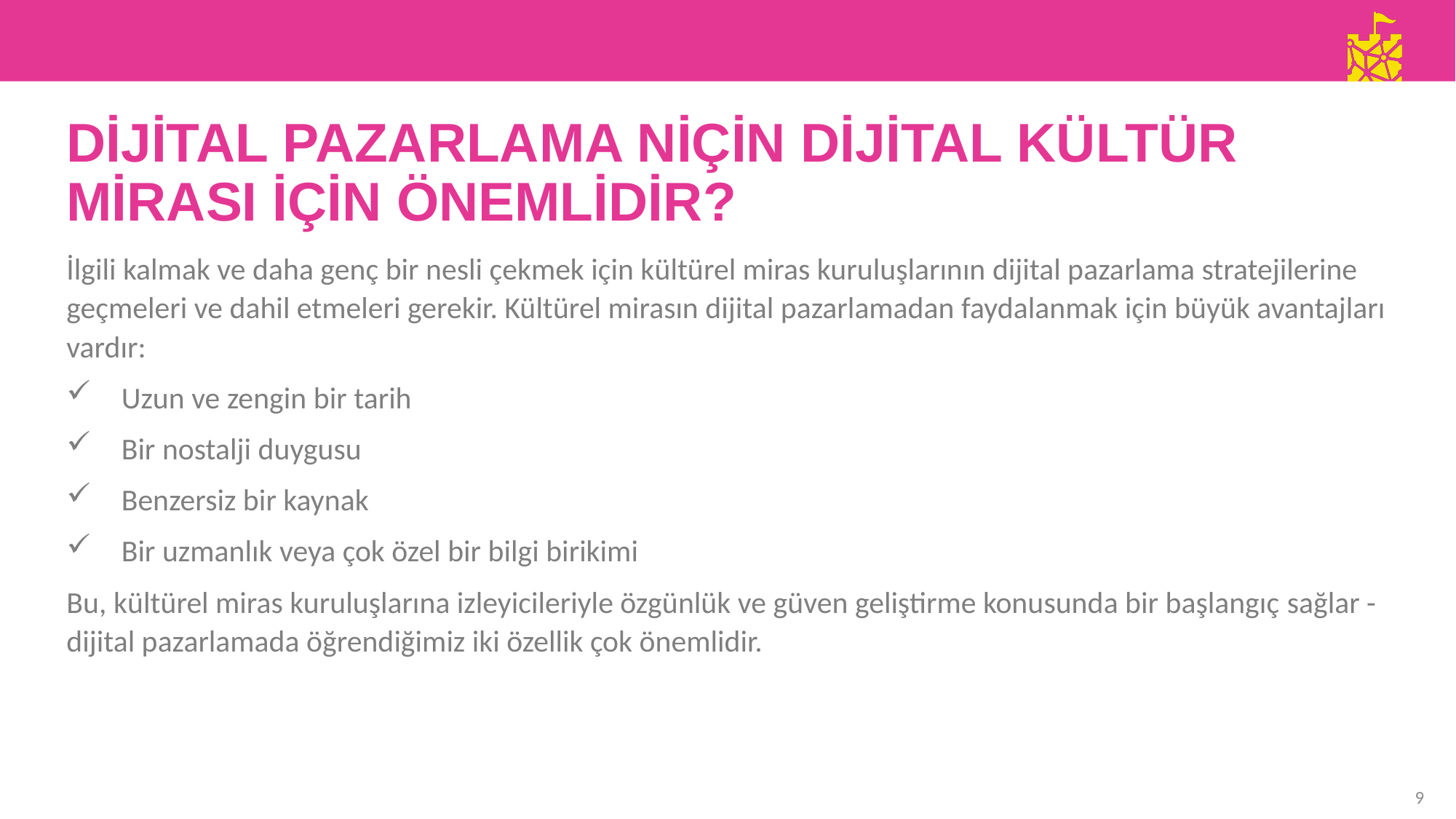

DİJİTAL PAZARLAMA NİÇİN DİJİTAL KÜLTÜR MİRASI İÇİN ÖNEMLİDİR?
İlgili kalmak ve daha genç bir nesli çekmek için kültürel miras kuruluşlarının dijital pazarlama stratejilerine geçmeleri ve dahil etmeleri gerekir. Kültürel mirasın dijital pazarlamadan faydalanmak için büyük avantajları vardır:
   Uzun ve zengin bir tarih
   Bir nostalji duygusu
   Benzersiz bir kaynak
   Bir uzmanlık veya çok özel bir bilgi birikimi
Bu, kültürel miras kuruluşlarına izleyicileriyle özgünlük ve güven geliştirme konusunda bir başlangıç ​​sağlar - dijital pazarlamada öğrendiğimiz iki özellik çok önemlidir.

9